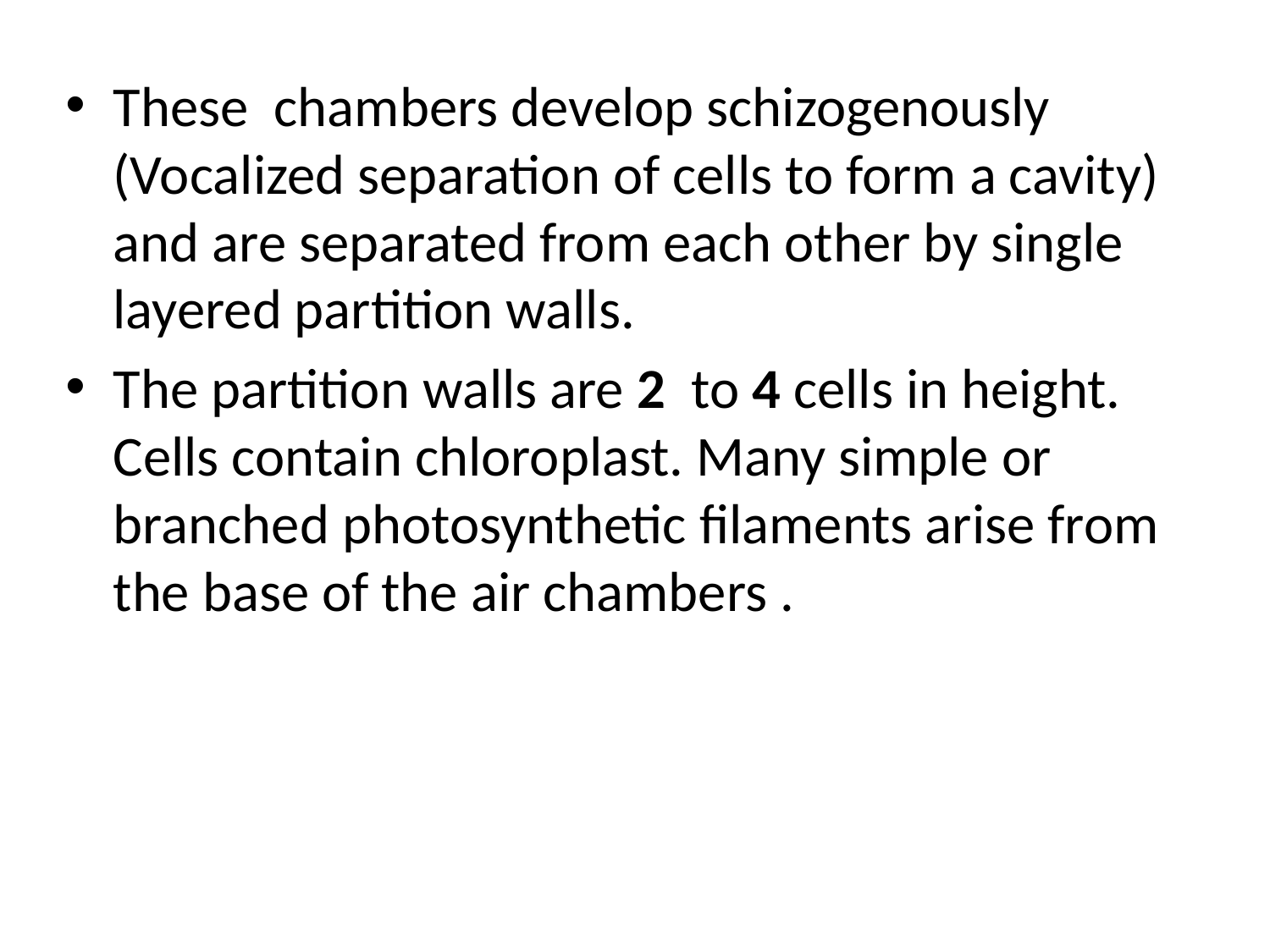

These  chambers develop schizogenously (Vocalized separation of cells to form a cavity) and are separated from each other by single layered partition walls.
The partition walls are 2  to 4 cells in height. Cells contain chloroplast. Many simple or branched photosynthetic filaments arise from the base of the air chambers .